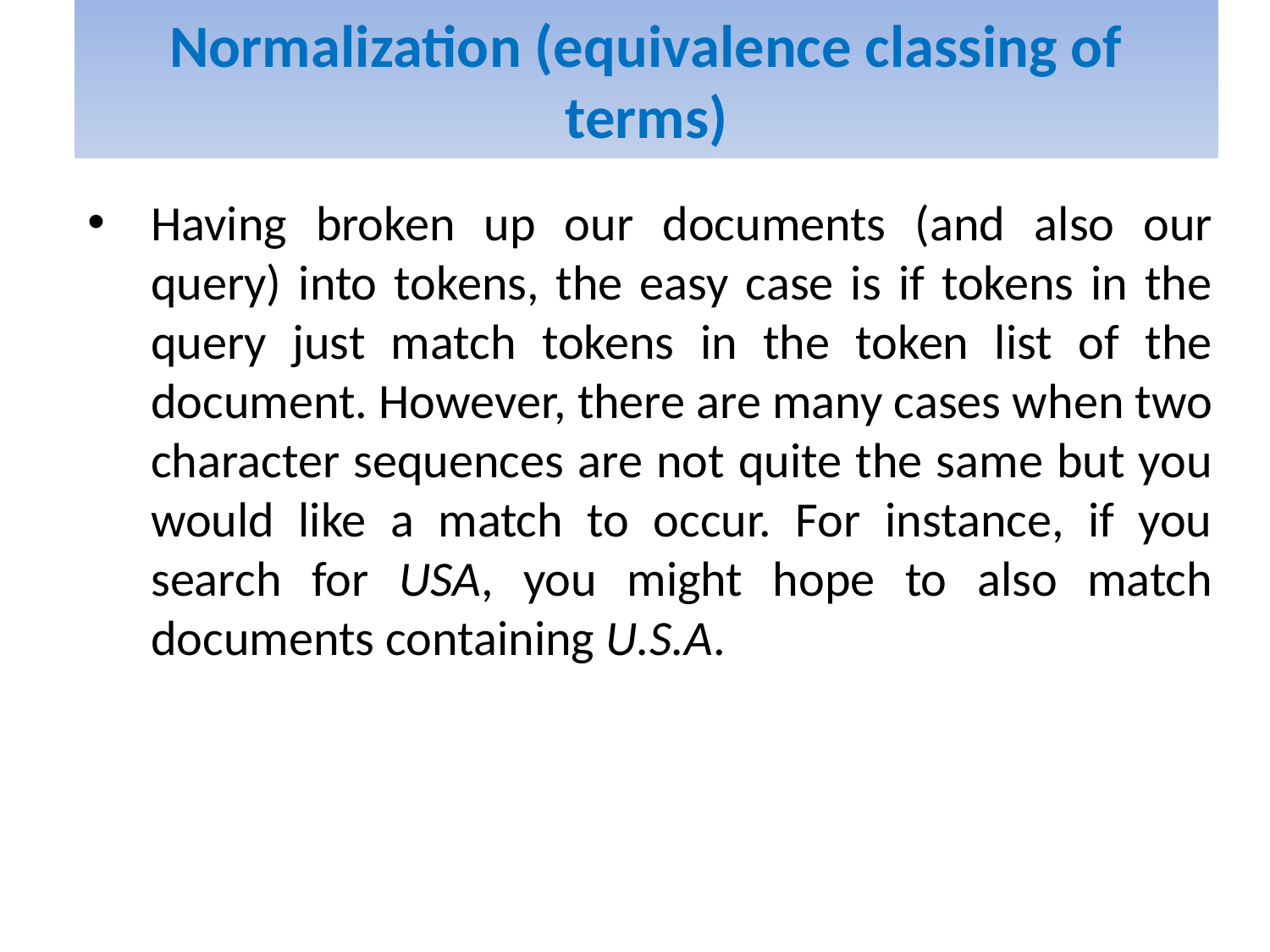

# Normalization (equivalence classing of terms)
Having broken up our documents (and also our query) into tokens, the easy case is if tokens in the query just match tokens in the token list of the document. However, there are many cases when two character sequences are not quite the same but you would like a match to occur. For instance, if you search for USA, you might hope to also match documents containing U.S.A.